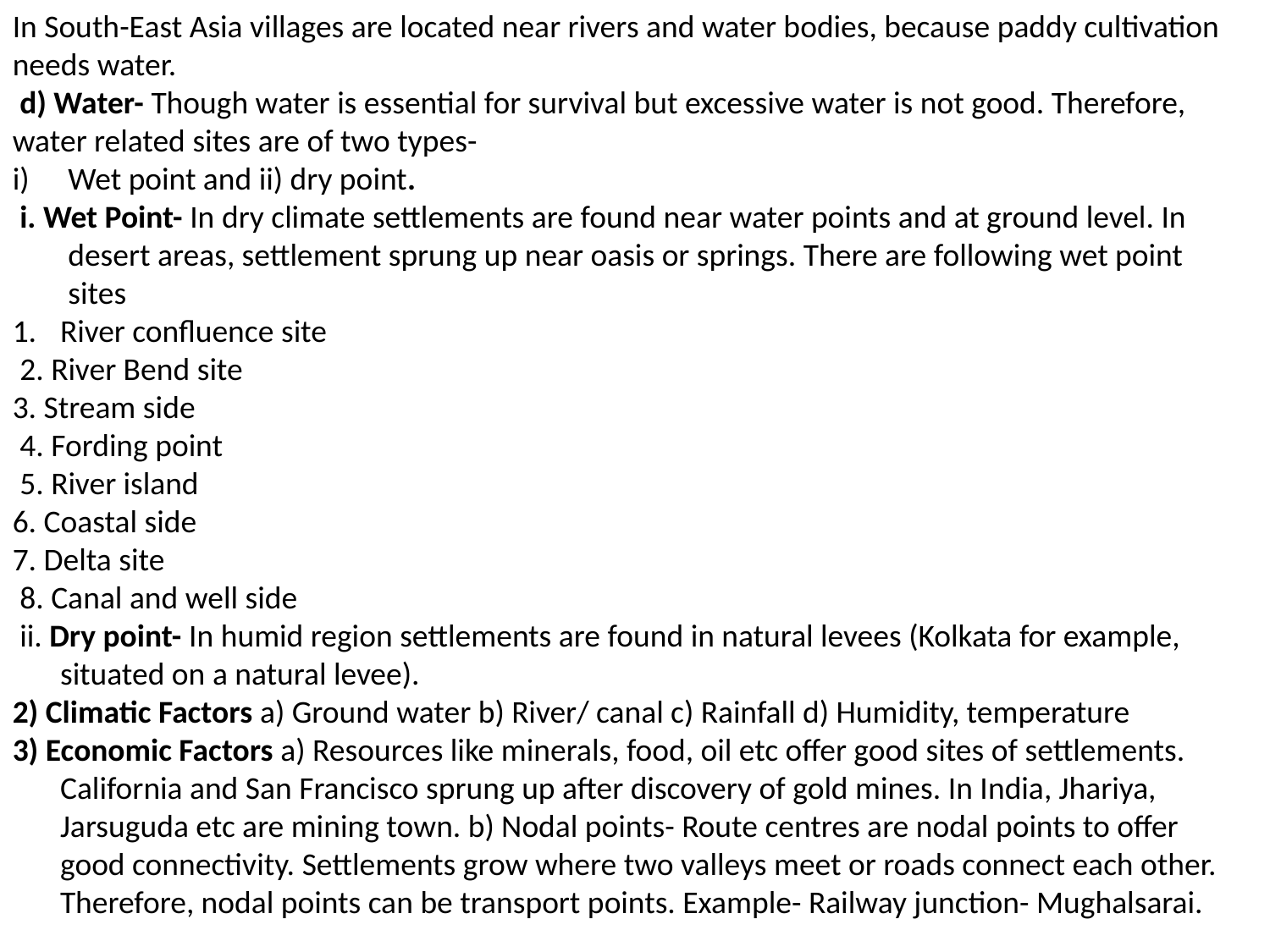

In South-East Asia villages are located near rivers and water bodies, because paddy cultivation needs water.
 d) Water- Though water is essential for survival but excessive water is not good. Therefore, water related sites are of two types-
Wet point and ii) dry point.
 i. Wet Point- In dry climate settlements are found near water points and at ground level. In desert areas, settlement sprung up near oasis or springs. There are following wet point sites
River confluence site
 2. River Bend site
3. Stream side
 4. Fording point
 5. River island
6. Coastal side
7. Delta site
 8. Canal and well side
 ii. Dry point- In humid region settlements are found in natural levees (Kolkata for example, situated on a natural levee).
2) Climatic Factors a) Ground water b) River/ canal c) Rainfall d) Humidity, temperature
3) Economic Factors a) Resources like minerals, food, oil etc offer good sites of settlements. California and San Francisco sprung up after discovery of gold mines. In India, Jhariya, Jarsuguda etc are mining town. b) Nodal points- Route centres are nodal points to offer good connectivity. Settlements grow where two valleys meet or roads connect each other. Therefore, nodal points can be transport points. Example- Railway junction- Mughalsarai.